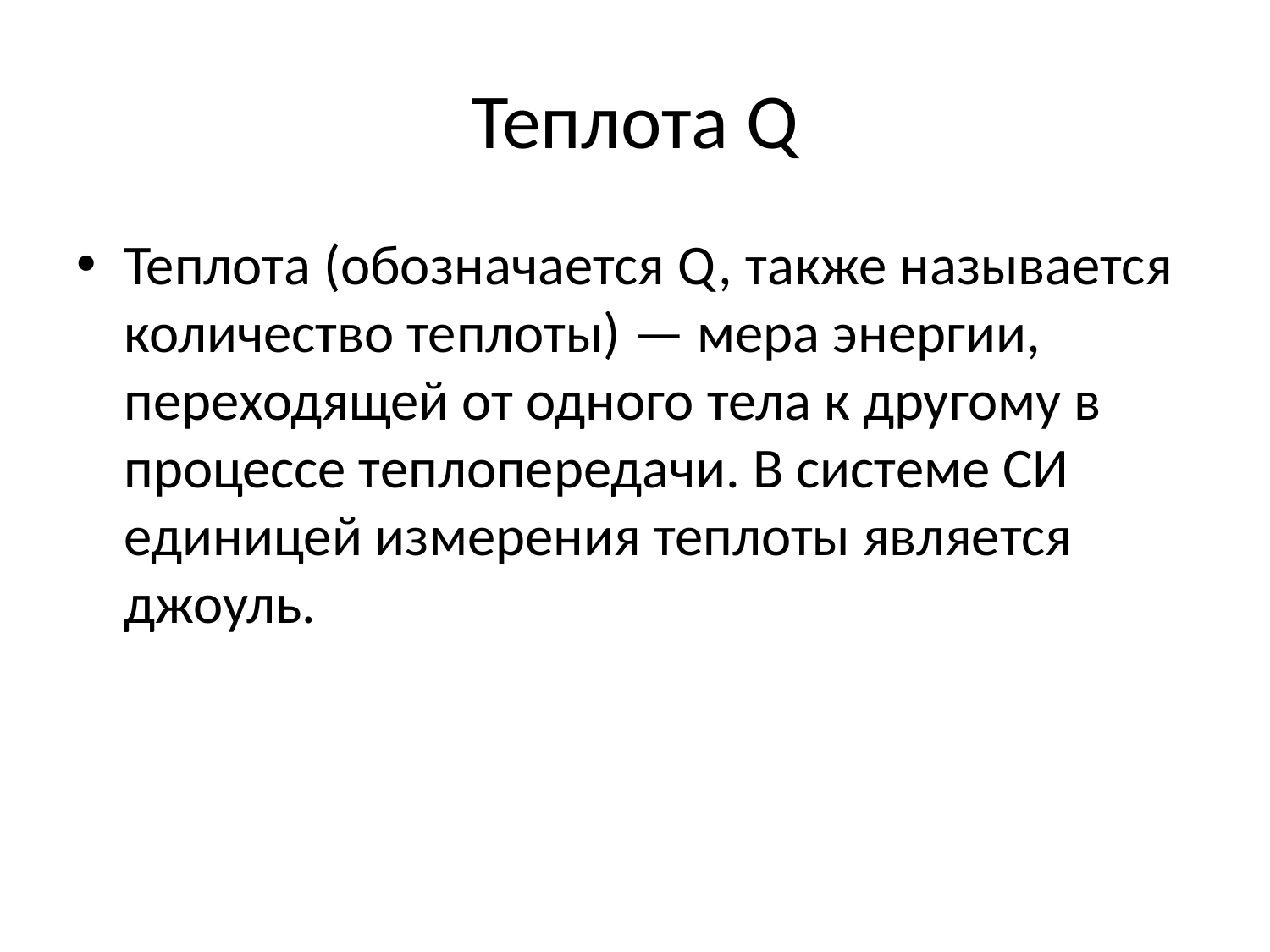

# Теплота Q
Теплота (обозначается Q, также называется количество теплоты) — мера энергии, переходящей от одного тела к другому в процессе теплопередачи. В системе СИ единицей измерения теплоты является джоуль.